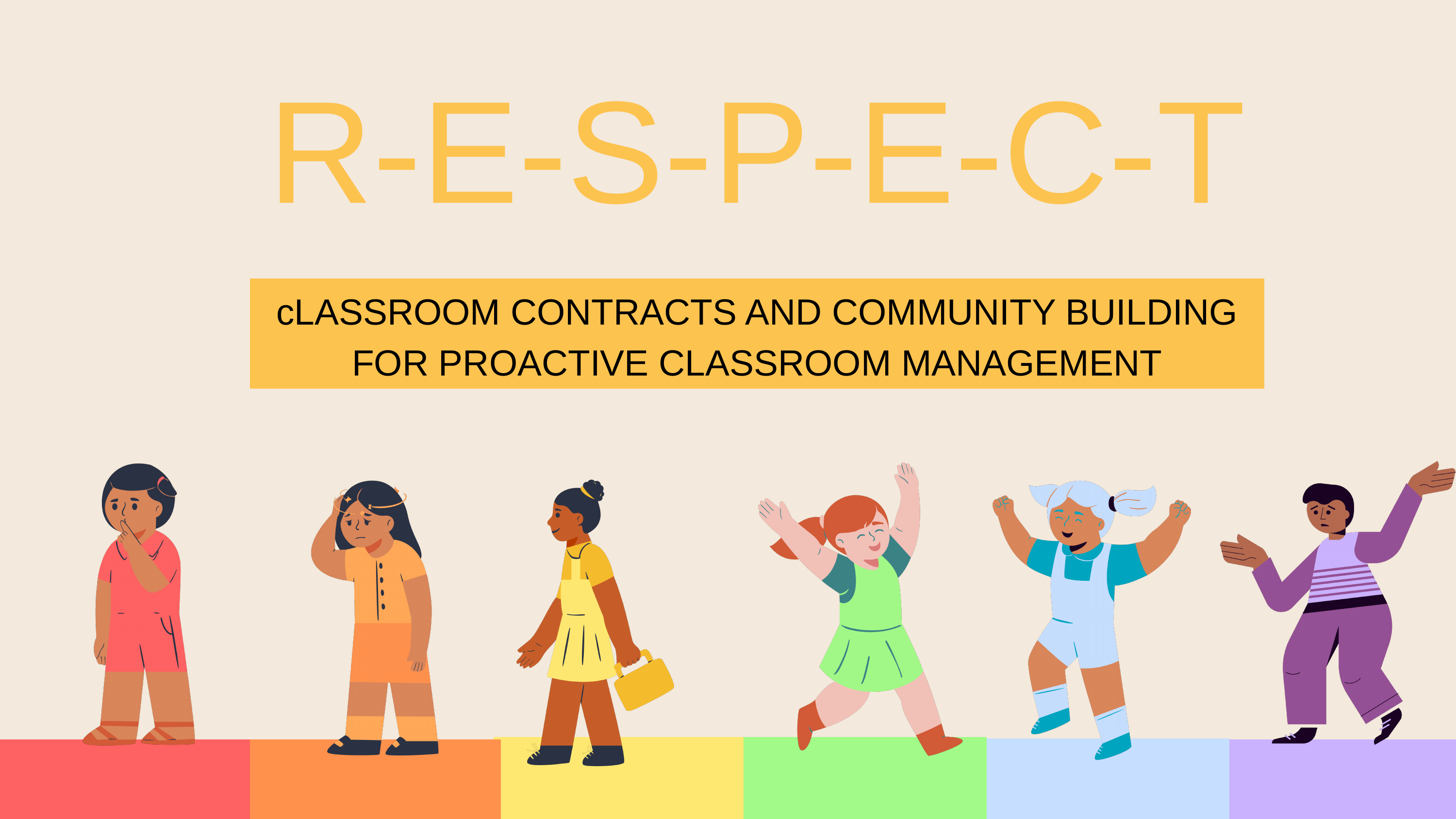

R-E-S-P-E-C-T

cLASSROOM CONTRACTS AND COMMUNITY BUILDING FOR PROACTIVE CLASSROOM MANAGEMENT